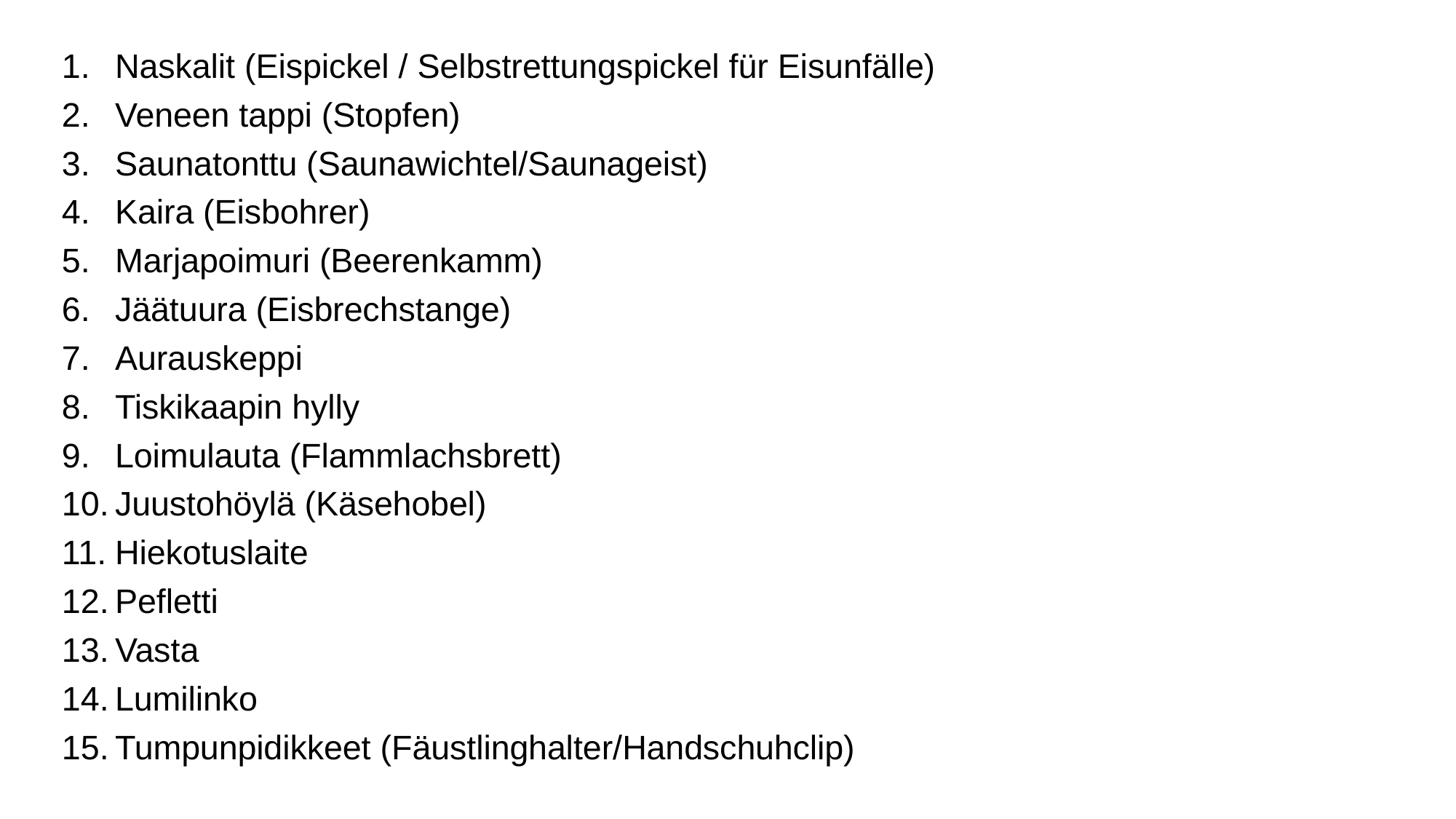

Naskalit (Eispickel / Selbstrettungspickel für Eisunfälle)
Veneen tappi (Stopfen)
Saunatonttu (Saunawichtel/Saunageist)
Kaira (Eisbohrer)
Marjapoimuri (Beerenkamm)
Jäätuura (Eisbrechstange)
Aurauskeppi
Tiskikaapin hylly
Loimulauta (Flammlachsbrett)
Juustohöylä (Käsehobel)
Hiekotuslaite
Pefletti
Vasta
Lumilinko
Tumpunpidikkeet (Fäustlinghalter/Handschuhclip)